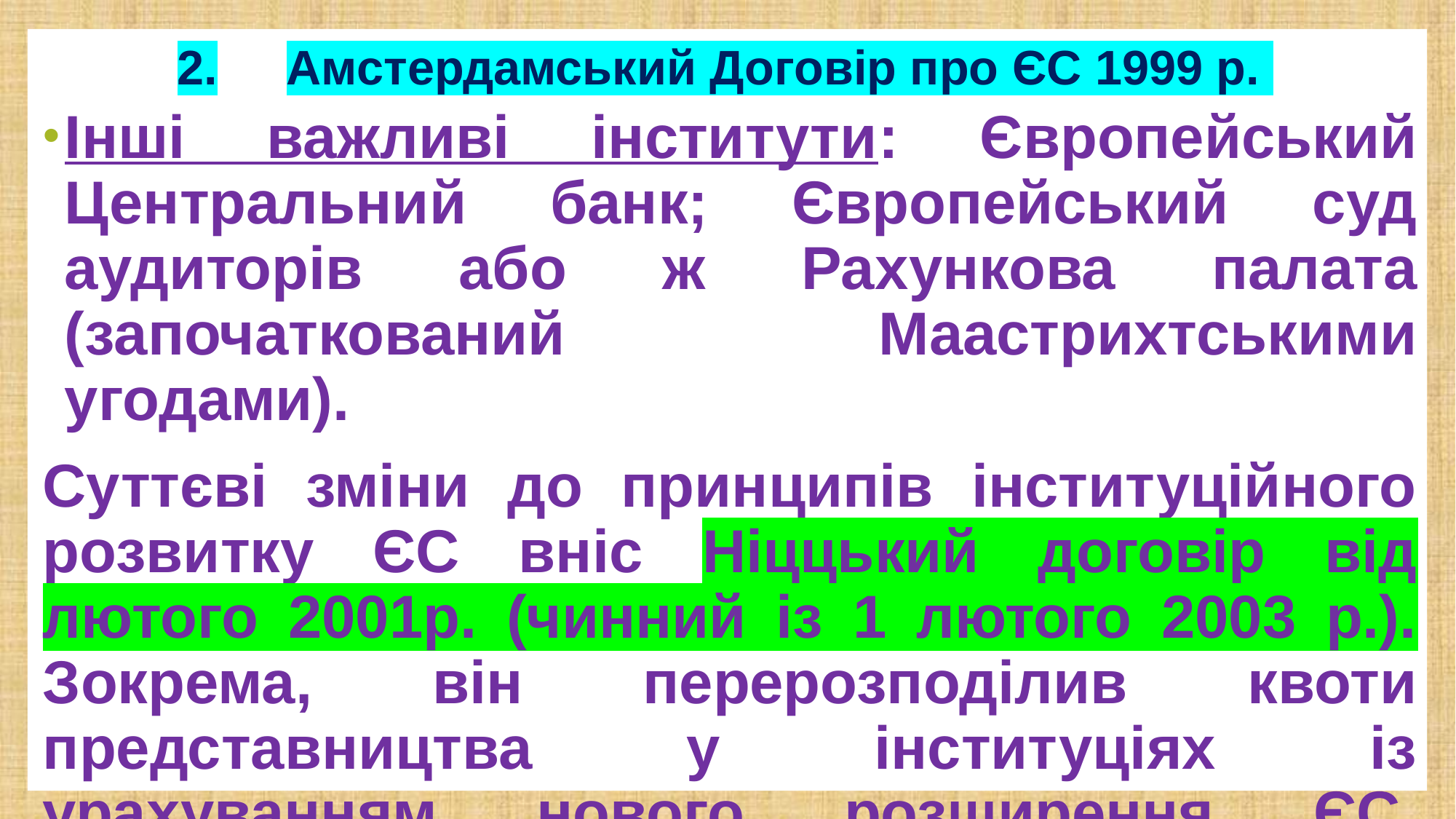

# 2.	Амстердамський Договір про ЄС 1999 р.
Інші важливі інститути: Європейський Центральний банк; Європейський суд аудиторів або ж Рахункова палата (започаткований Маастрихтськими угодами).
Суттєві зміни до принципів інституційного розвитку ЄС вніс Ніццький договір від лютого 2001р. (чинний із 1 лютого 2003 р.). Зокрема, він перерозподілив квоти представництва у інституціях із урахуванням нового розширення ЄС, запланованого на 2004 р.